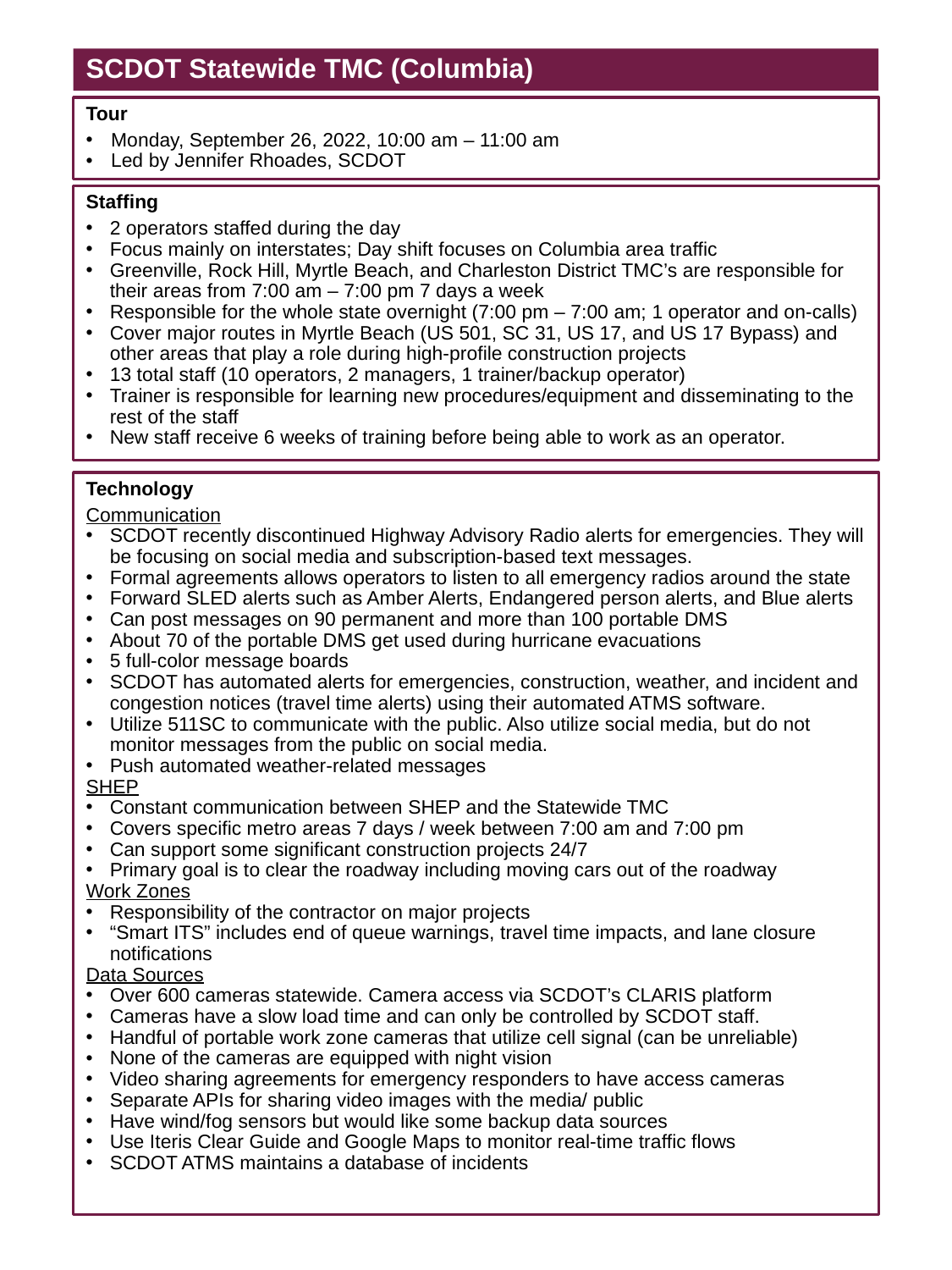

# SCDOT Statewide TMC (Columbia)
Tour
Monday, September 26, 2022, 10:00 am – 11:00 am
Led by Jennifer Rhoades, SCDOT
Staffing
2 operators staffed during the day
Focus mainly on interstates; Day shift focuses on Columbia area traffic
Greenville, Rock Hill, Myrtle Beach, and Charleston District TMC’s are responsible for their areas from 7:00 am – 7:00 pm 7 days a week
Responsible for the whole state overnight (7:00 pm – 7:00 am; 1 operator and on-calls)
Cover major routes in Myrtle Beach (US 501, SC 31, US 17, and US 17 Bypass) and other areas that play a role during high-profile construction projects
13 total staff (10 operators, 2 managers, 1 trainer/backup operator)
Trainer is responsible for learning new procedures/equipment and disseminating to the rest of the staff
New staff receive 6 weeks of training before being able to work as an operator.
Technology
Communication
SCDOT recently discontinued Highway Advisory Radio alerts for emergencies. They will be focusing on social media and subscription-based text messages.
Formal agreements allows operators to listen to all emergency radios around the state
Forward SLED alerts such as Amber Alerts, Endangered person alerts, and Blue alerts
Can post messages on 90 permanent and more than 100 portable DMS
About 70 of the portable DMS get used during hurricane evacuations
5 full-color message boards
SCDOT has automated alerts for emergencies, construction, weather, and incident and congestion notices (travel time alerts) using their automated ATMS software.
Utilize 511SC to communicate with the public. Also utilize social media, but do not monitor messages from the public on social media.
Push automated weather-related messages
SHEP
Constant communication between SHEP and the Statewide TMC
Covers specific metro areas 7 days / week between 7:00 am and 7:00 pm
Can support some significant construction projects 24/7
Primary goal is to clear the roadway including moving cars out of the roadway
Work Zones
Responsibility of the contractor on major projects
“Smart ITS” includes end of queue warnings, travel time impacts, and lane closure notifications
Data Sources
Over 600 cameras statewide. Camera access via SCDOT’s CLARIS platform
Cameras have a slow load time and can only be controlled by SCDOT staff.
Handful of portable work zone cameras that utilize cell signal (can be unreliable)
None of the cameras are equipped with night vision
Video sharing agreements for emergency responders to have access cameras
Separate APIs for sharing video images with the media/ public
Have wind/fog sensors but would like some backup data sources
Use Iteris Clear Guide and Google Maps to monitor real-time traffic flows
SCDOT ATMS maintains a database of incidents